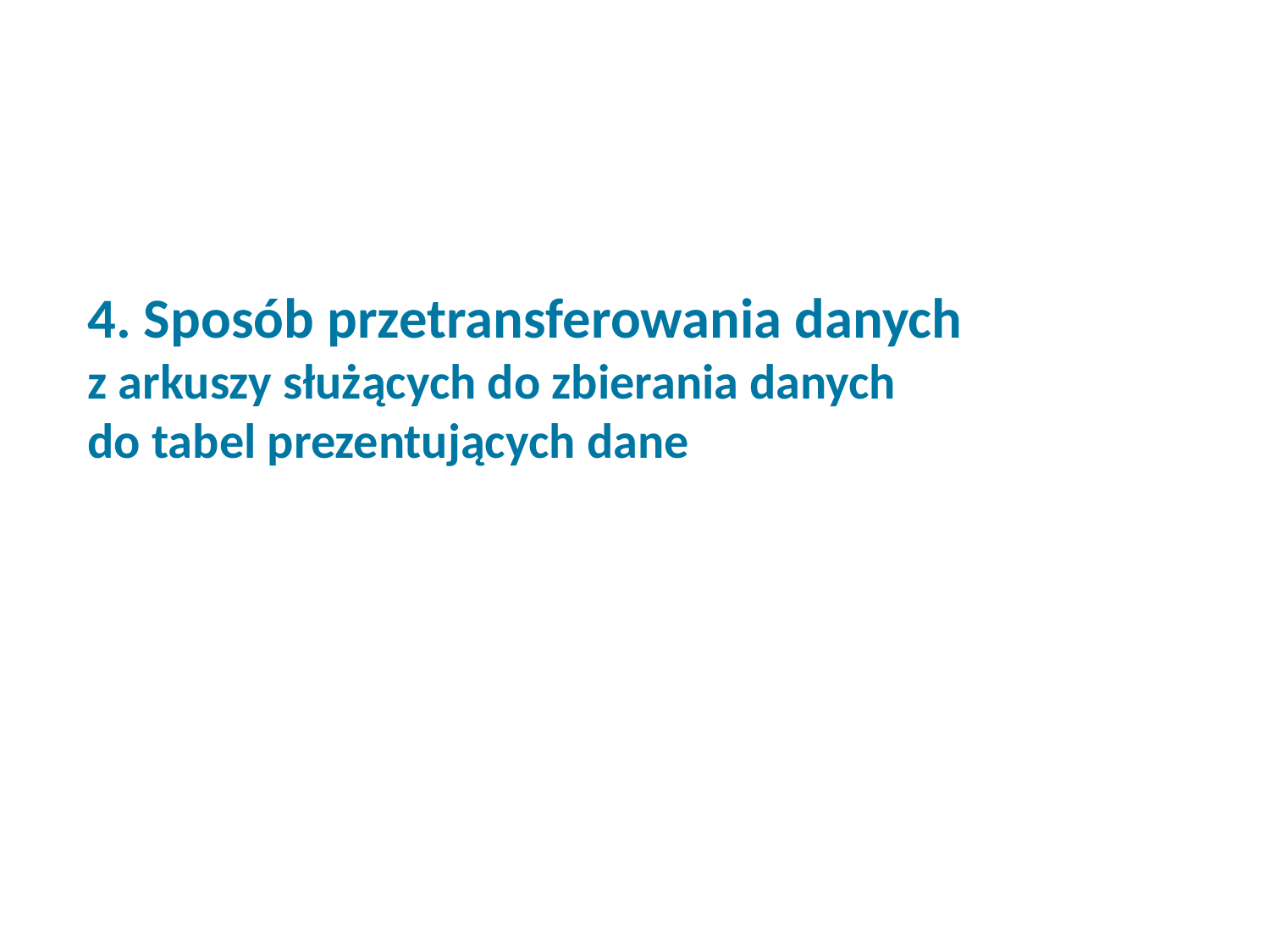

4. Sposób przetransferowania danych
z arkuszy służących do zbierania danych
do tabel prezentujących dane